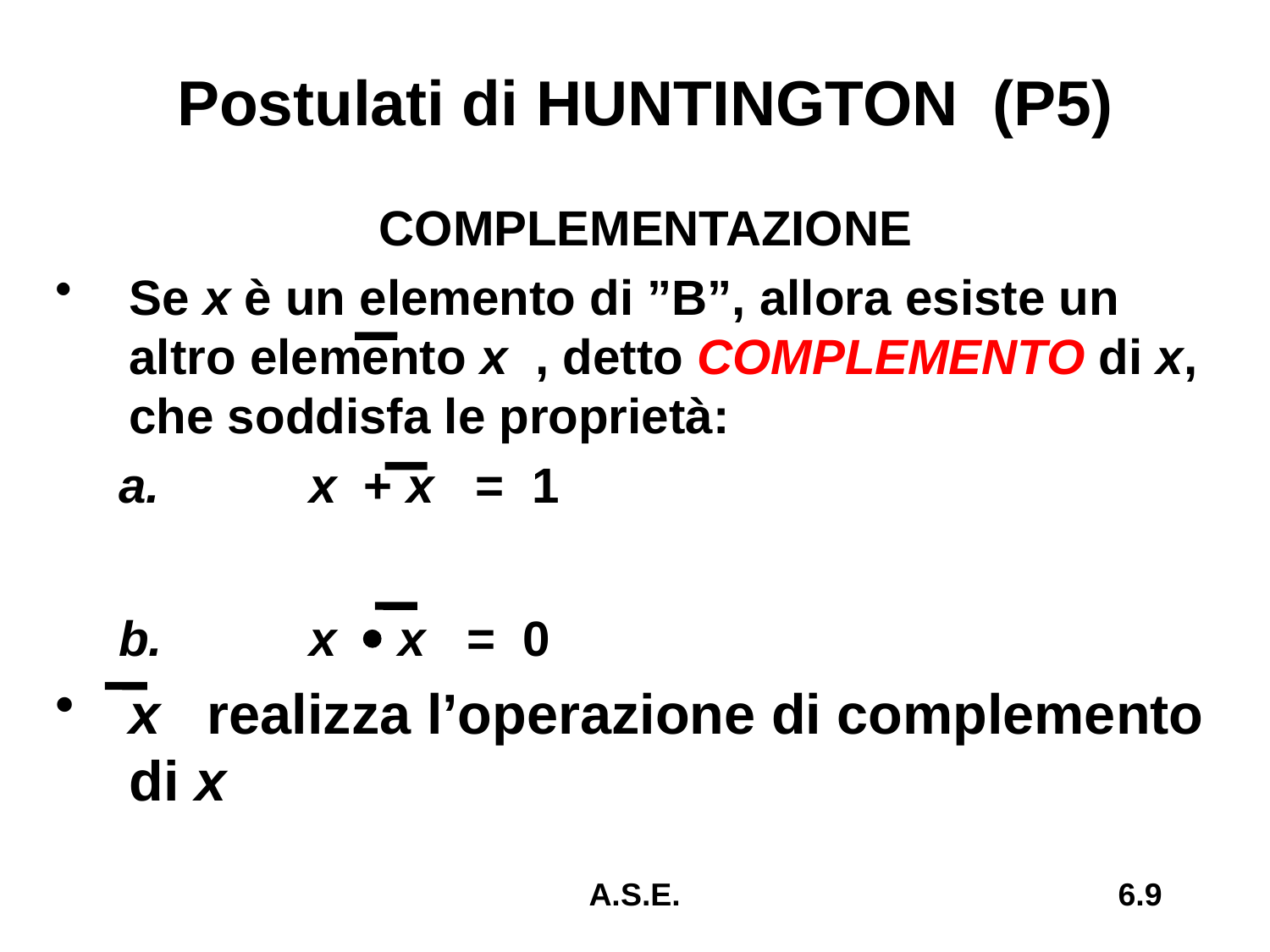

# Postulati di HUNTINGTON  (P5)
COMPLEMENTAZIONE
Se x è un elemento di ”B”, allora esiste un altro elemento x  , detto COMPLEMENTO di x, che soddisfa le proprietà:
	x  + x   =  1

	x  • x   =  0
x   realizza l’operazione di complemento di x

A.S.E.
6.9